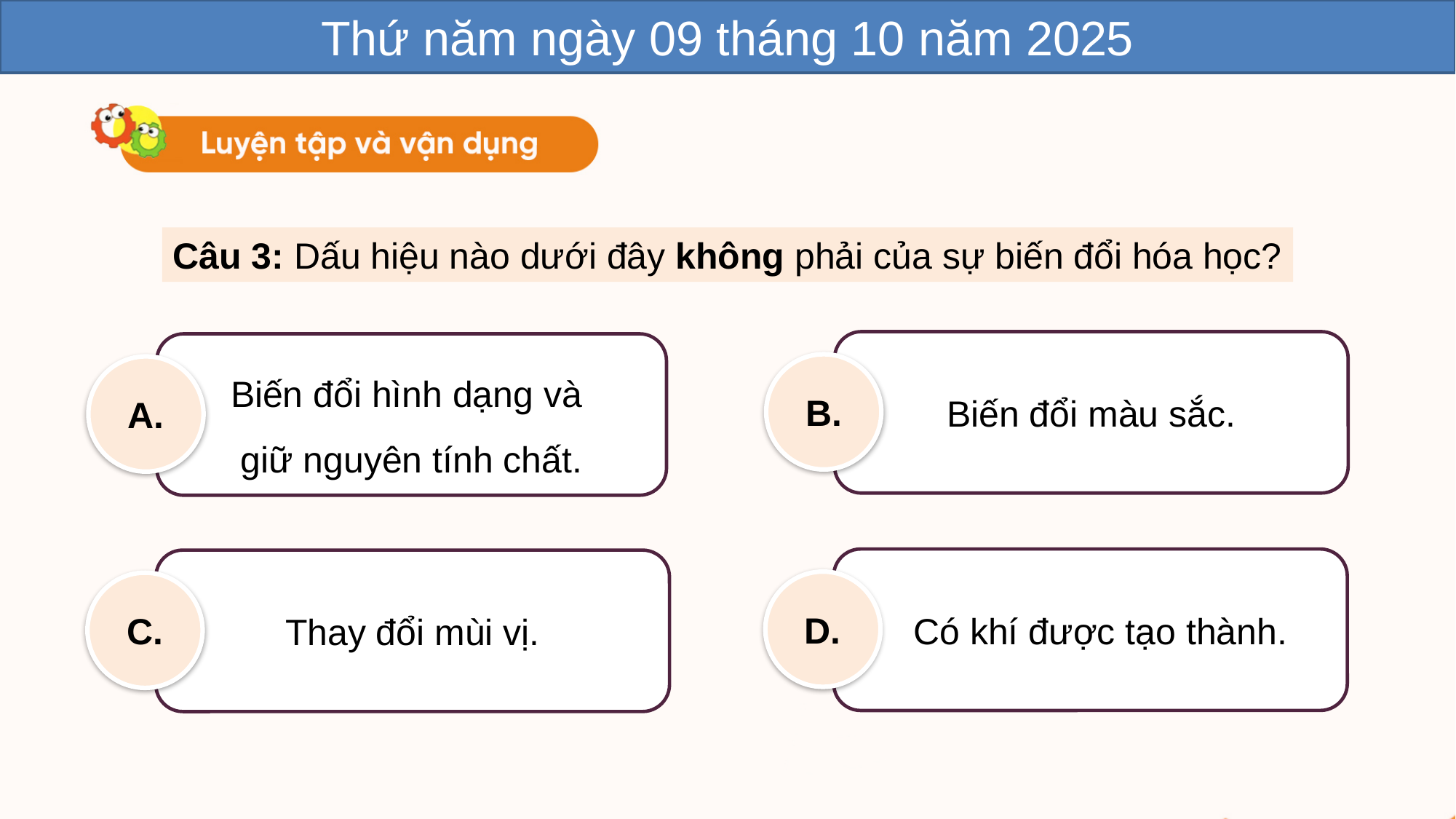

Thứ năm ngày 09 tháng 10 năm 2025
Câu 3: Dấu hiệu nào dưới đây không phải của sự biến đổi hóa học?
Biến đổi màu sắc.
Biến đổi hình dạng và
giữ nguyên tính chất.
B.
A.
  Có khí được tạo thành.
Thay đổi mùi vị.
D.
C.